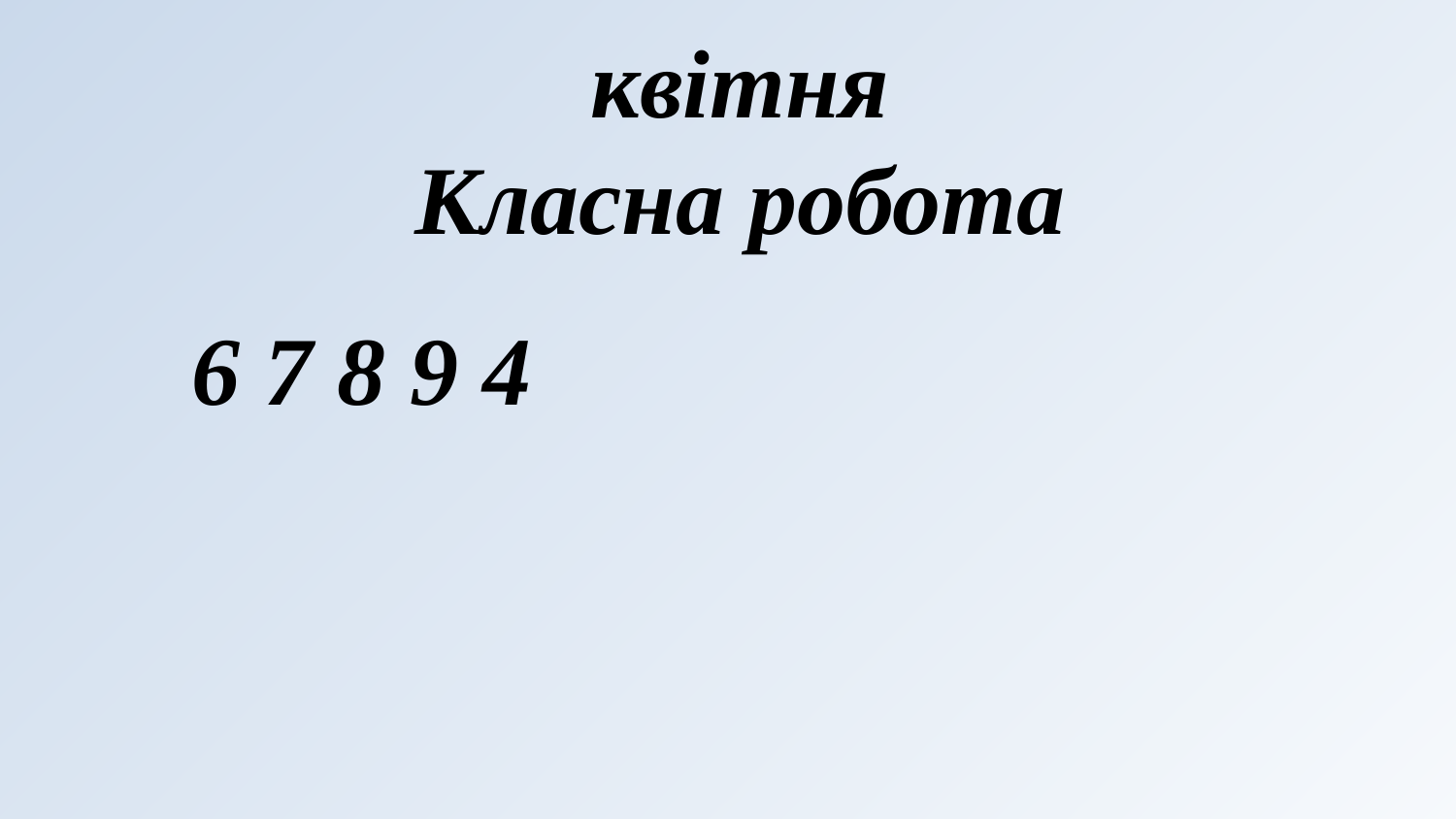

# квітня Класна робота
6 7 8 9 4